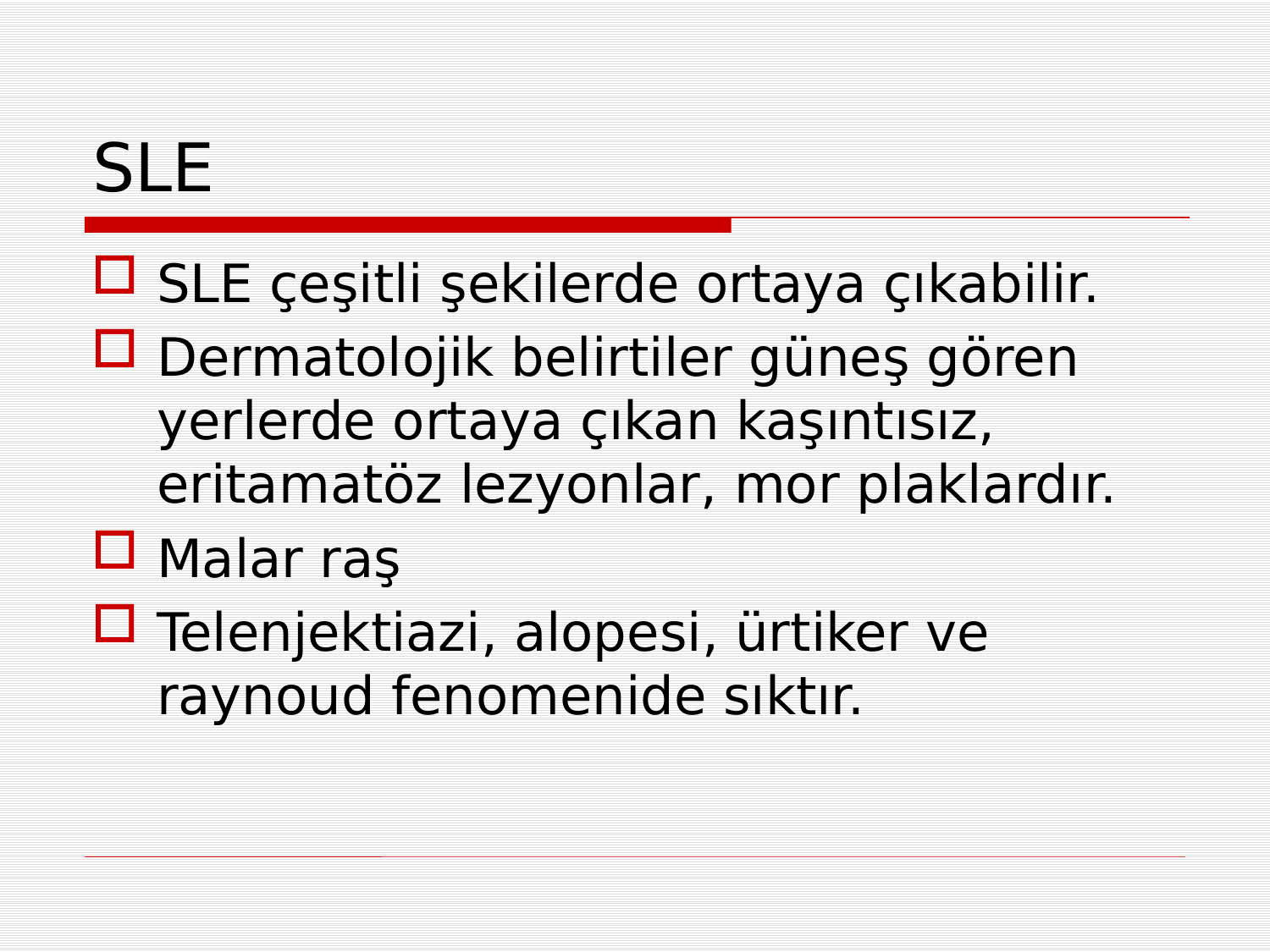

# SLE
SLE çeşitli şekilerde ortaya çıkabilir.
Dermatolojik belirtiler güneş gören yerlerde ortaya çıkan kaşıntısız, eritamatöz lezyonlar, mor plaklardır.
Malar raş
Telenjektiazi, alopesi, ürtiker ve raynoud fenomenide sıktır.